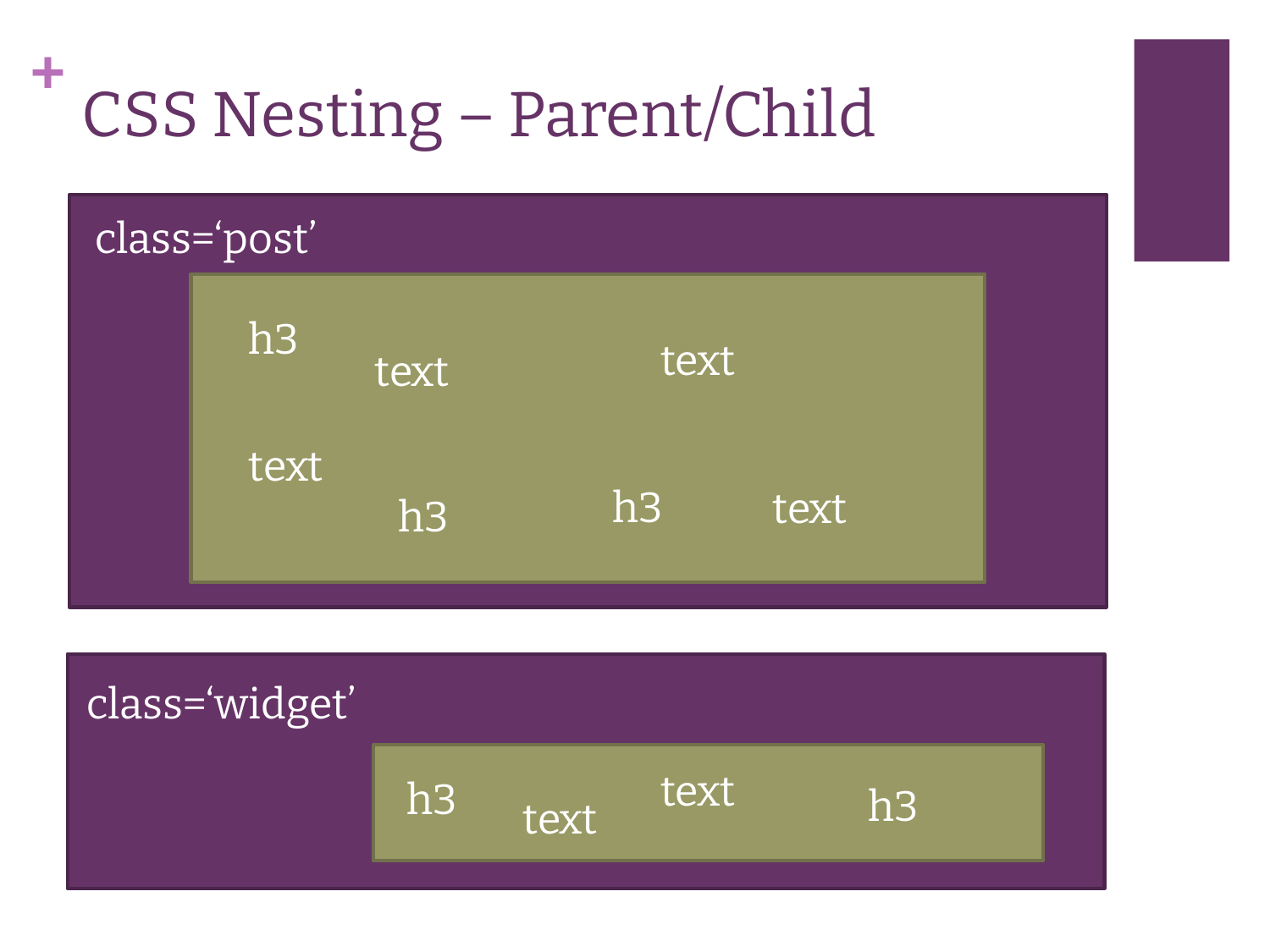

# CSS Nesting – Parent/Child

class=‘post’

h3
text
text
text
h3
text
h3

class=‘widget’

text
h3
h3
text